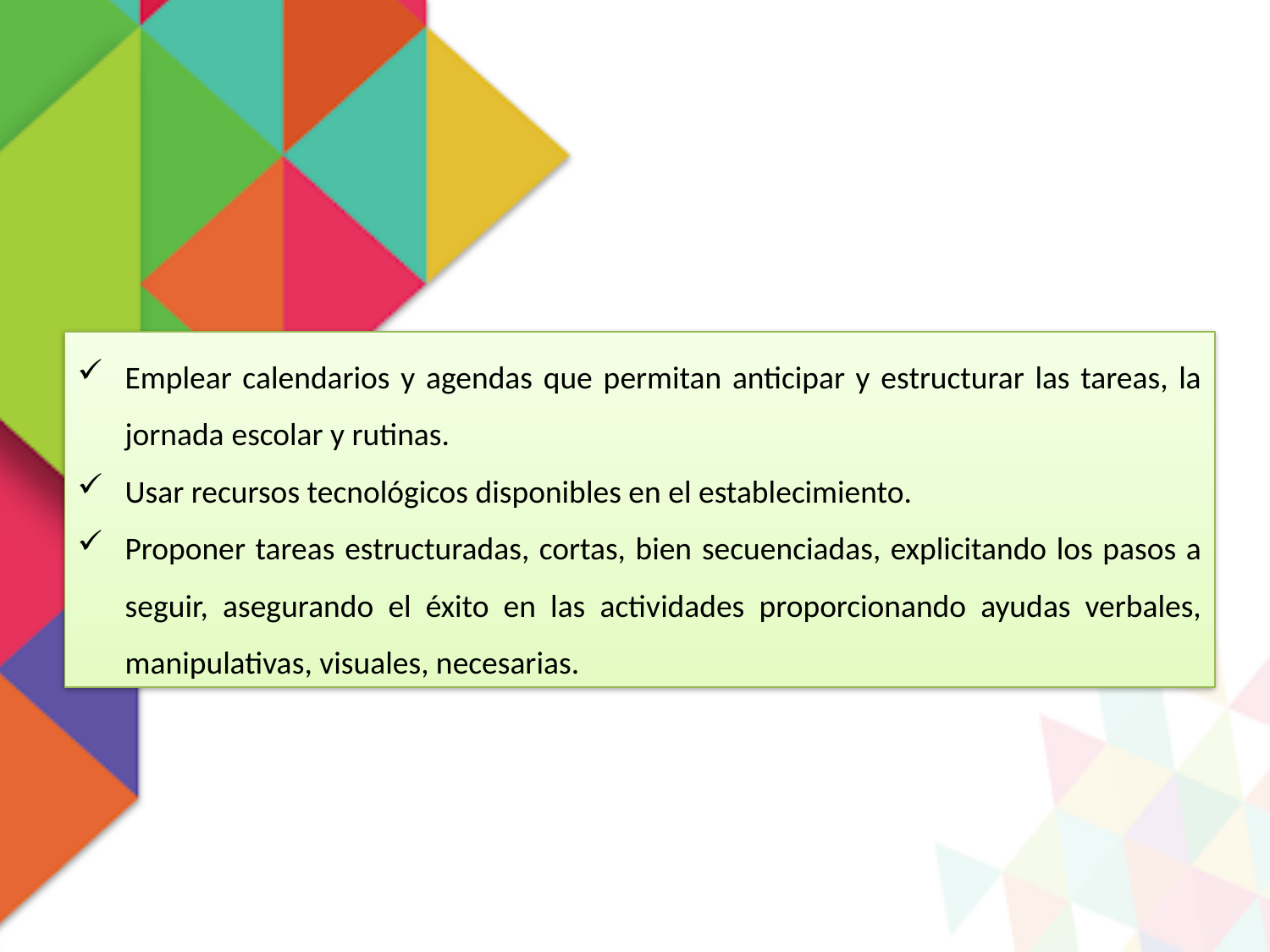

Emplear calendarios y agendas que permitan anticipar y estructurar las tareas, la jornada escolar y rutinas.
Usar recursos tecnológicos disponibles en el establecimiento.
Proponer tareas estructuradas, cortas, bien secuenciadas, explicitando los pasos a seguir, asegurando el éxito en las actividades proporcionando ayudas verbales, manipulativas, visuales, necesarias.